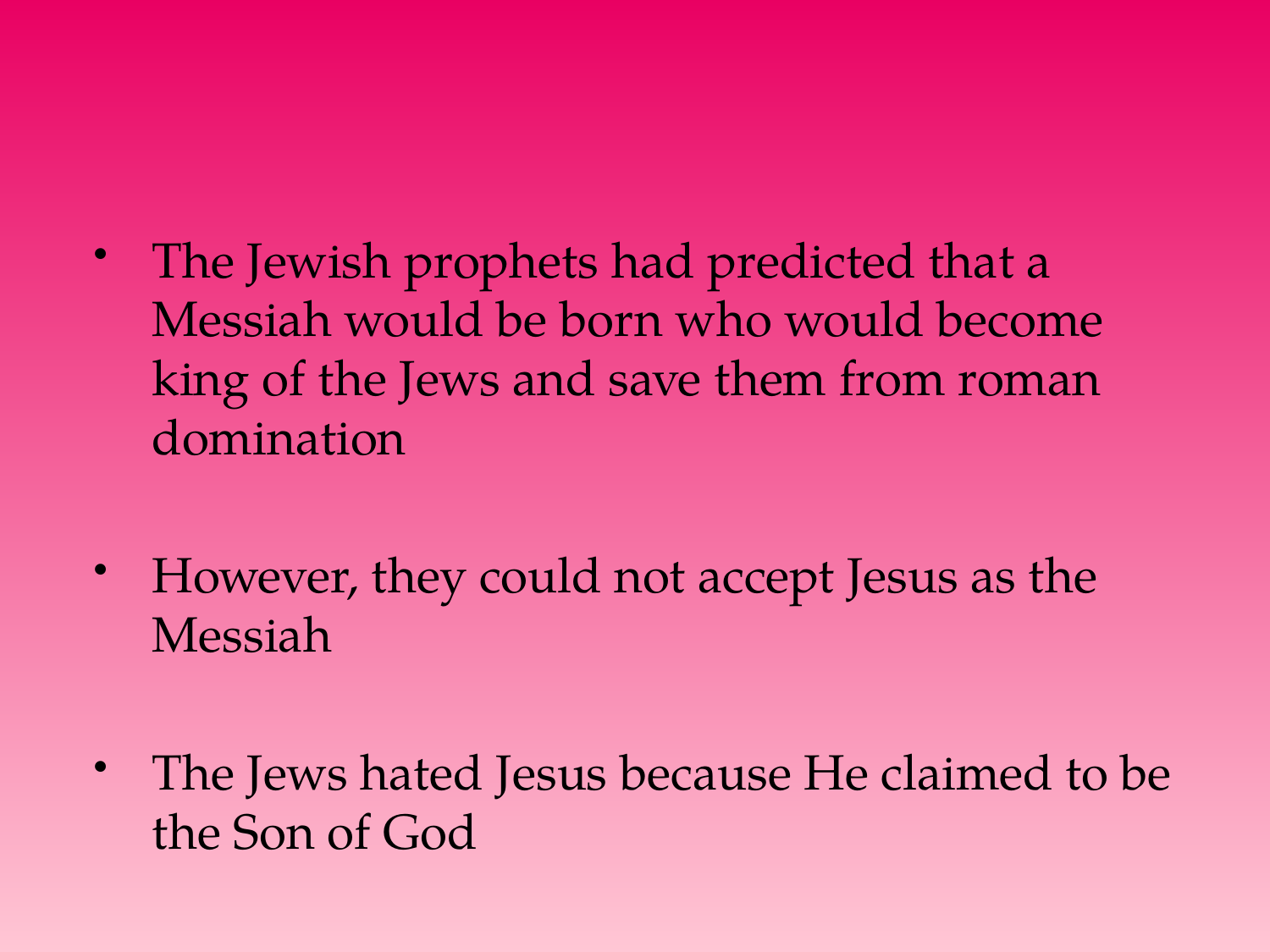

#
The Jewish prophets had predicted that a Messiah would be born who would become king of the Jews and save them from roman domination

However, they could not accept Jesus as the Messiah

The Jews hated Jesus because He claimed to be the Son of God